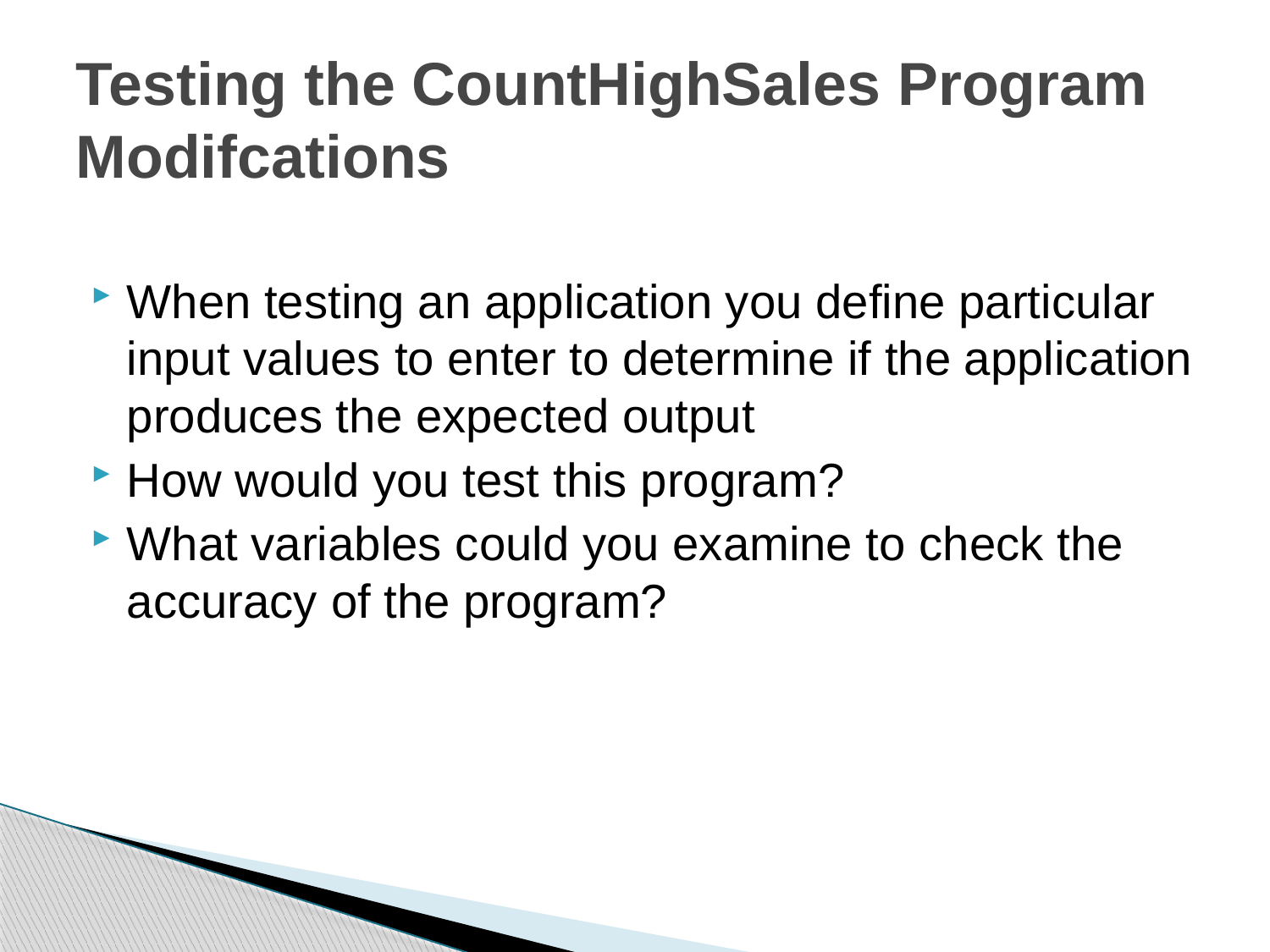

# Testing the CountHighSales Program Modifcations
When testing an application you define particular input values to enter to determine if the application produces the expected output
How would you test this program?
What variables could you examine to check the accuracy of the program?